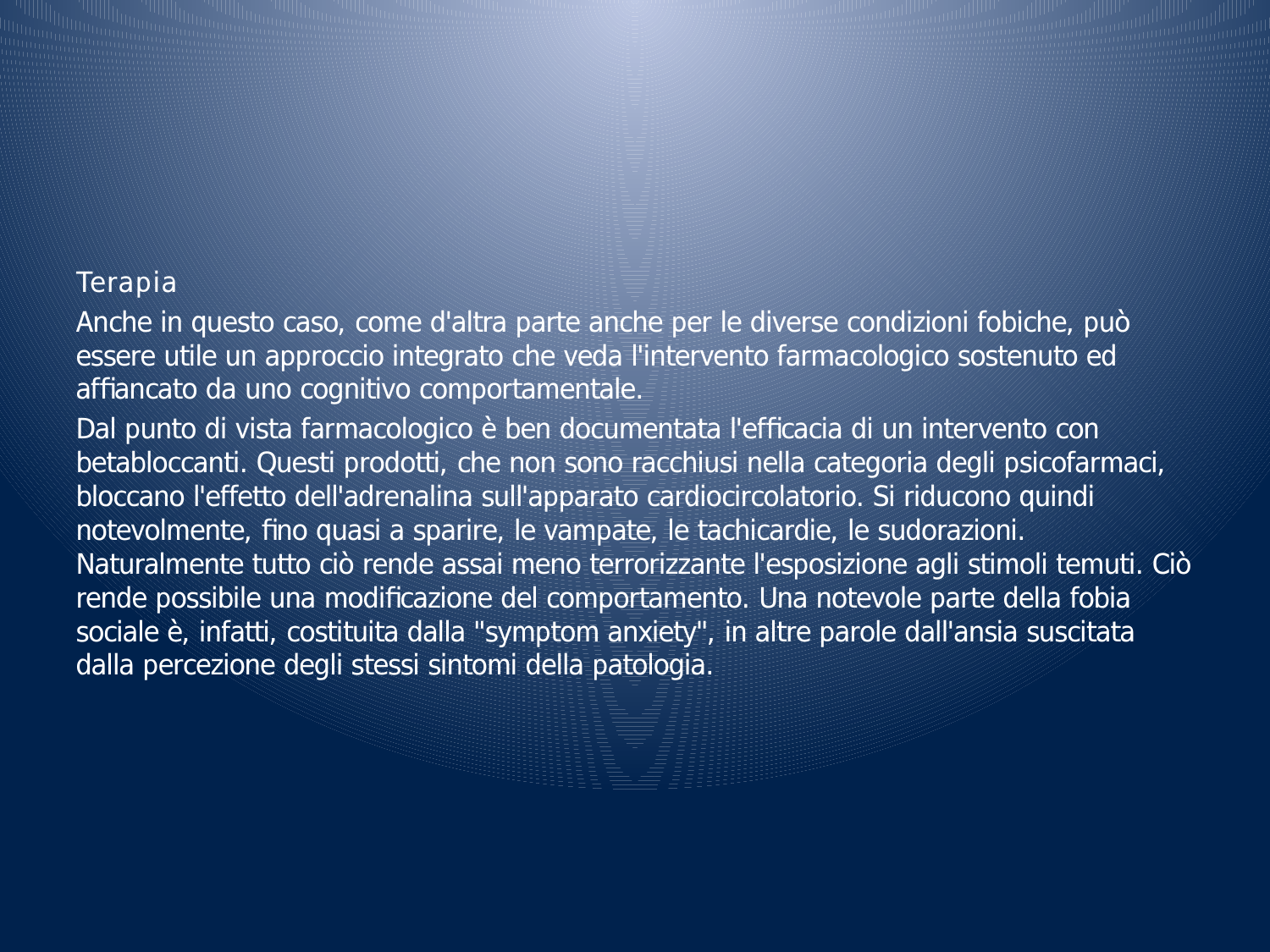

#
Terapia
Anche in questo caso, come d'altra parte anche per le diverse condizioni fobiche, può essere utile un approccio integrato che veda l'intervento farmacologico sostenuto ed affiancato da uno cognitivo comportamentale.
Dal punto di vista farmacologico è ben documentata l'efficacia di un intervento con betabloccanti. Questi prodotti, che non sono racchiusi nella categoria degli psicofarmaci, bloccano l'effetto dell'adrenalina sull'apparato cardiocircolatorio. Si riducono quindi notevolmente, fino quasi a sparire, le vampate, le tachicardie, le sudorazioni. Naturalmente tutto ciò rende assai meno terrorizzante l'esposizione agli stimoli temuti. Ciò rende possibile una modificazione del comportamento. Una notevole parte della fobia sociale è, infatti, costituita dalla "symptom anxiety", in altre parole dall'ansia suscitata dalla percezione degli stessi sintomi della patologia.